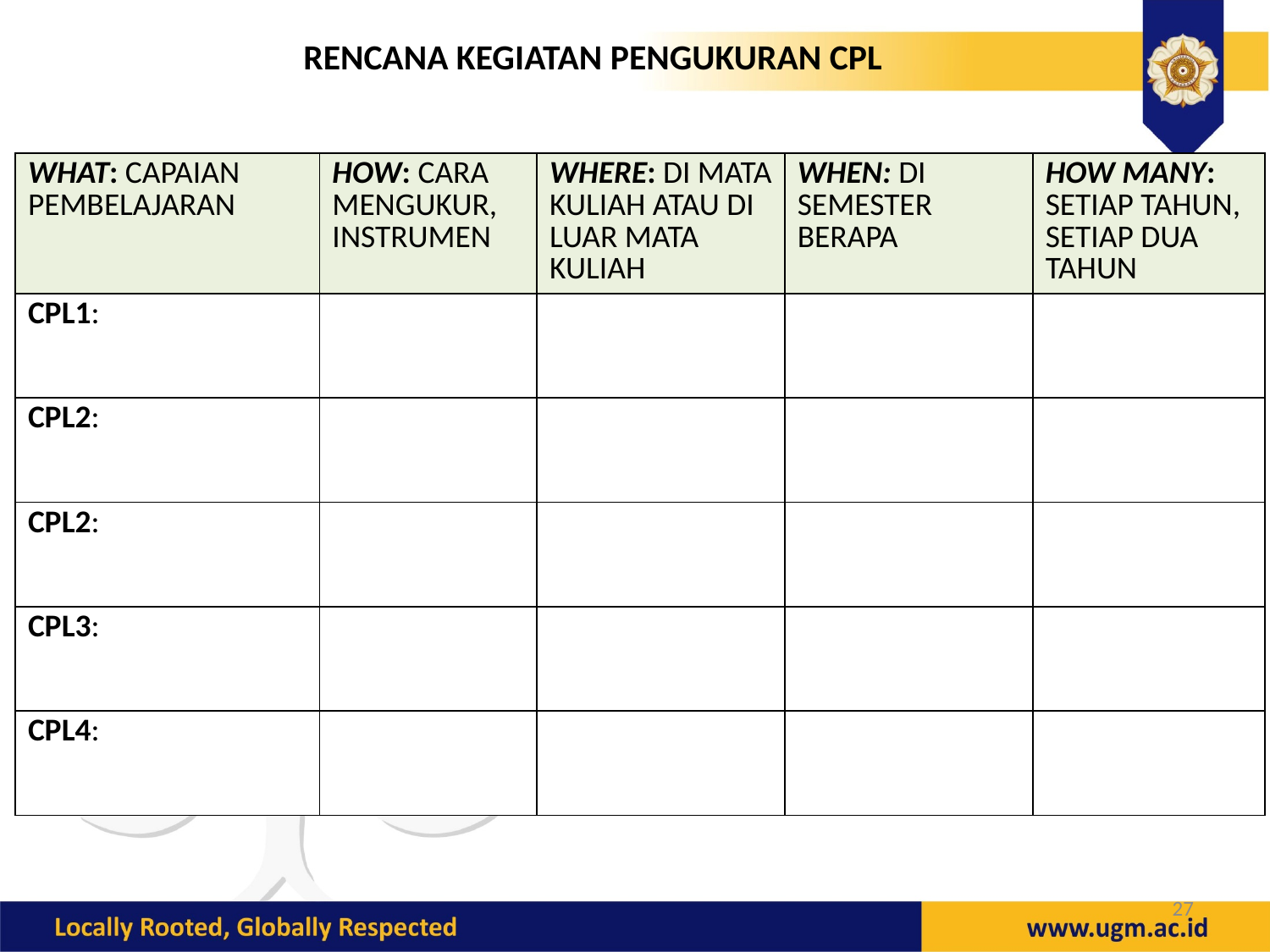

RENCANA KEGIATAN PENGUKURAN CPL
| WHAT: CAPAIAN PEMBELAJARAN | HOW: CARA MENGUKUR, INSTRUMEN | WHERE: DI MATA KULIAH ATAU DI LUAR MATA KULIAH | WHEN: DI SEMESTER BERAPA | HOW MANY: SETIAP TAHUN, SETIAP DUA TAHUN |
| --- | --- | --- | --- | --- |
| CPL1: |  |  |  |  |
| CPL2: |  |  |  |  |
| CPL2: |  |  |  |  |
| CPL3: |  |  |  |  |
| CPL4: |  |  |  |  |
27